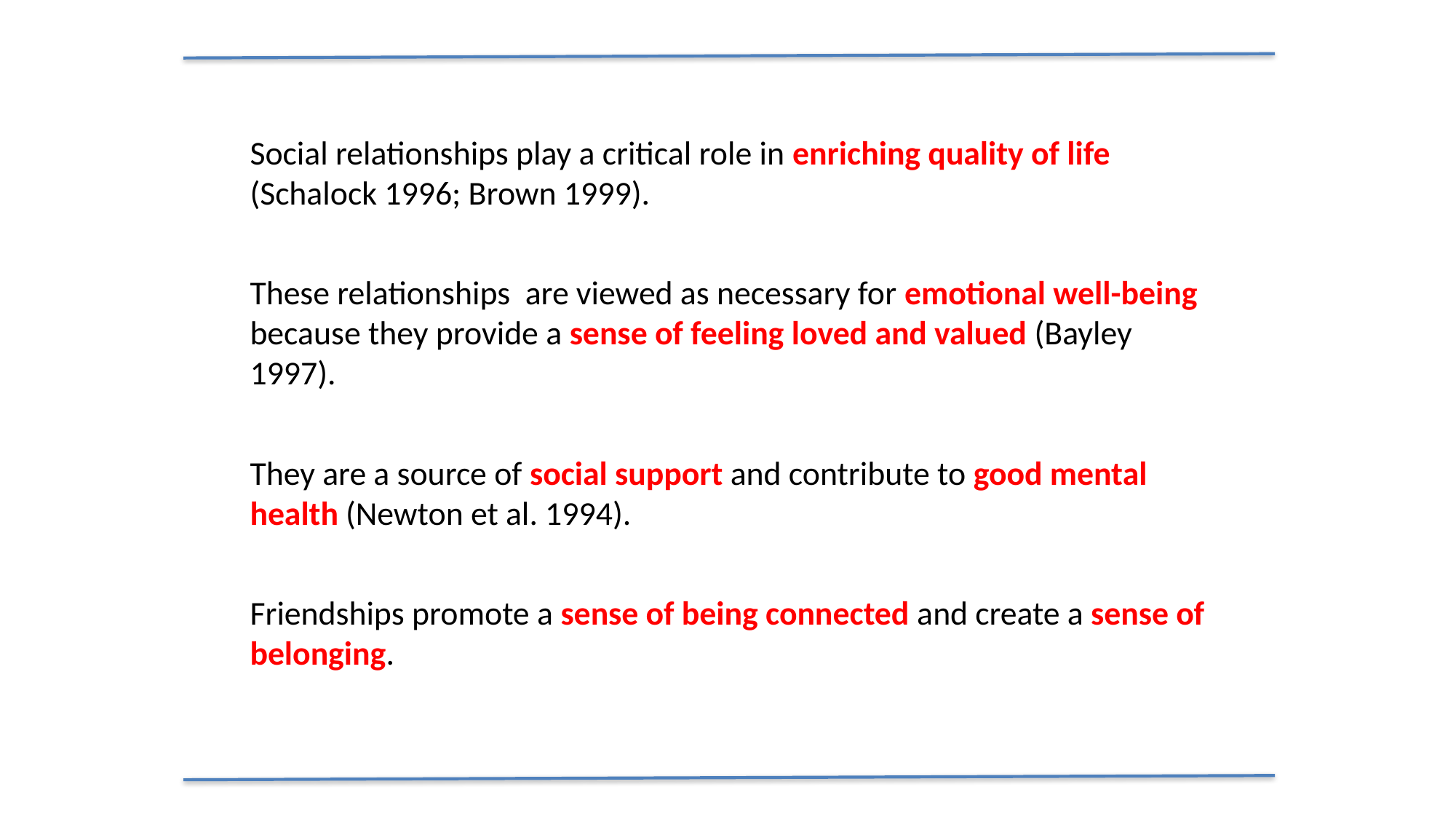

Social relationships play a critical role in enriching quality of life (Schalock 1996; Brown 1999).

These relationships  are viewed as necessary for emotional well-being because they provide a sense of feeling loved and valued (Bayley 1997).

They are a source of social support and contribute to good mental health (Newton et al. 1994).

Friendships promote a sense of being connected and create a sense of belonging.